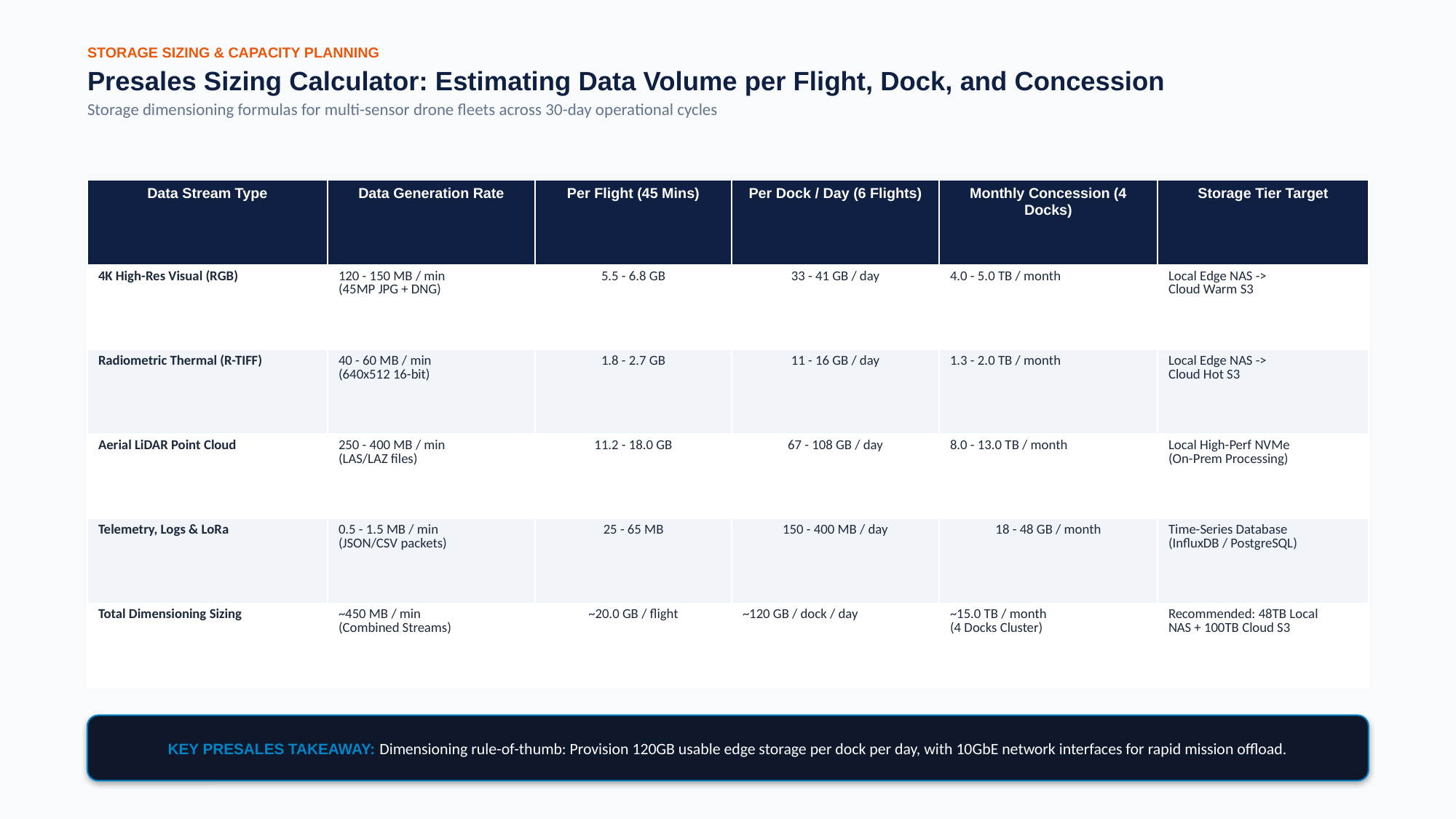

STORAGE SIZING & CAPACITY PLANNING
Presales Sizing Calculator: Estimating Data Volume per Flight, Dock, and Concession
Storage dimensioning formulas for multi-sensor drone fleets across 30-day operational cycles
| Data Stream Type | Data Generation Rate | Per Flight (45 Mins) | Per Dock / Day (6 Flights) | Monthly Concession (4 Docks) | Storage Tier Target |
| --- | --- | --- | --- | --- | --- |
| 4K High-Res Visual (RGB) | 120 - 150 MB / min (45MP JPG + DNG) | 5.5 - 6.8 GB | 33 - 41 GB / day | 4.0 - 5.0 TB / month | Local Edge NAS -> Cloud Warm S3 |
| Radiometric Thermal (R-TIFF) | 40 - 60 MB / min (640x512 16-bit) | 1.8 - 2.7 GB | 11 - 16 GB / day | 1.3 - 2.0 TB / month | Local Edge NAS -> Cloud Hot S3 |
| Aerial LiDAR Point Cloud | 250 - 400 MB / min (LAS/LAZ files) | 11.2 - 18.0 GB | 67 - 108 GB / day | 8.0 - 13.0 TB / month | Local High-Perf NVMe (On-Prem Processing) |
| Telemetry, Logs & LoRa | 0.5 - 1.5 MB / min (JSON/CSV packets) | 25 - 65 MB | 150 - 400 MB / day | 18 - 48 GB / month | Time-Series Database (InfluxDB / PostgreSQL) |
| Total Dimensioning Sizing | ~450 MB / min (Combined Streams) | ~20.0 GB / flight | ~120 GB / dock / day | ~15.0 TB / month (4 Docks Cluster) | Recommended: 48TB Local NAS + 100TB Cloud S3 |
KEY PRESALES TAKEAWAY: Dimensioning rule-of-thumb: Provision 120GB usable edge storage per dock per day, with 10GbE network interfaces for rapid mission offload.